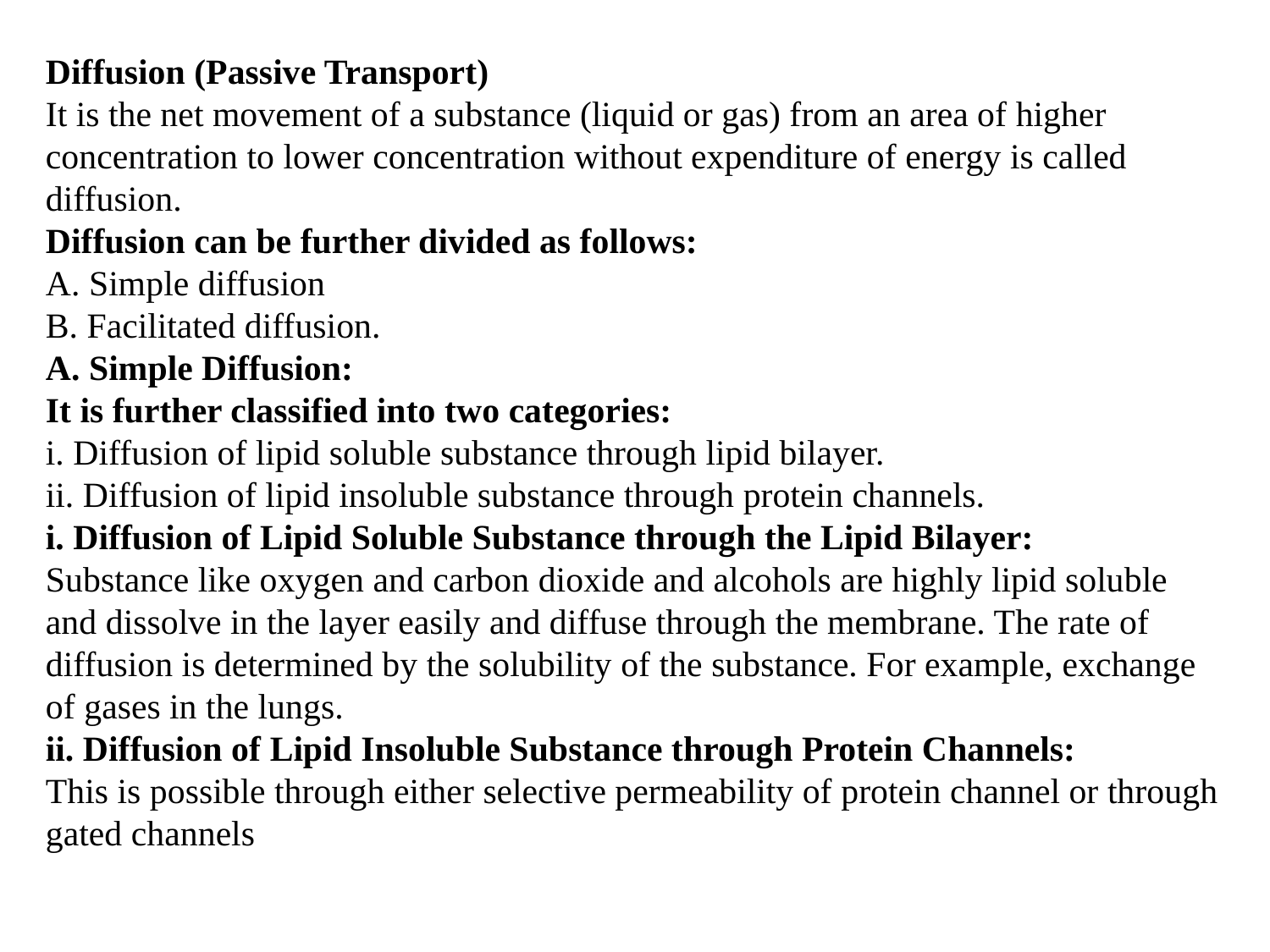

Diffusion (Passive Transport)
It is the net movement of a substance (liquid or gas) from an area of higher concentration to lower concentration without expenditure of energy is called diffusion.
Diffusion can be further divided as follows:
A. Simple diffusion
B. Facilitated diffusion.
A. Simple Diffusion:
It is further classified into two categories:
i. Diffusion of lipid soluble substance through lipid bilayer.
ii. Diffusion of lipid insoluble substance through protein channels.
i. Diffusion of Lipid Soluble Substance through the Lipid Bilayer:
Substance like oxygen and carbon dioxide and alcohols are highly lipid soluble and dissolve in the layer easily and diffuse through the membrane. The rate of diffusion is determined by the solubility of the substance. For example, exchange of gases in the lungs.
ii. Diffusion of Lipid Insoluble Substance through Protein Channels:
This is possible through either selective permeability of protein channel or through gated channels